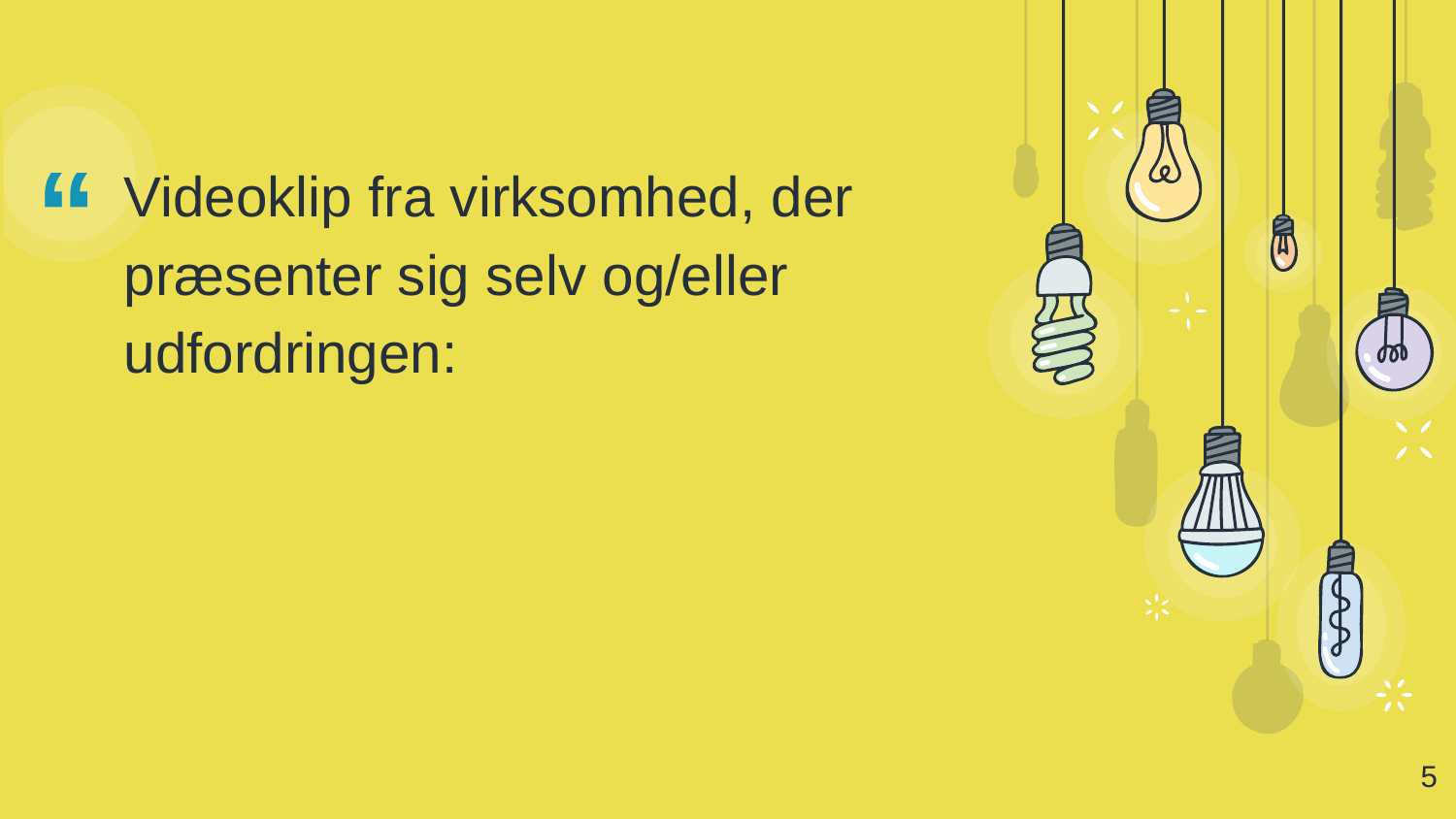

Videoklip fra virksomhed, der præsenter sig selv og/eller udfordringen:
5